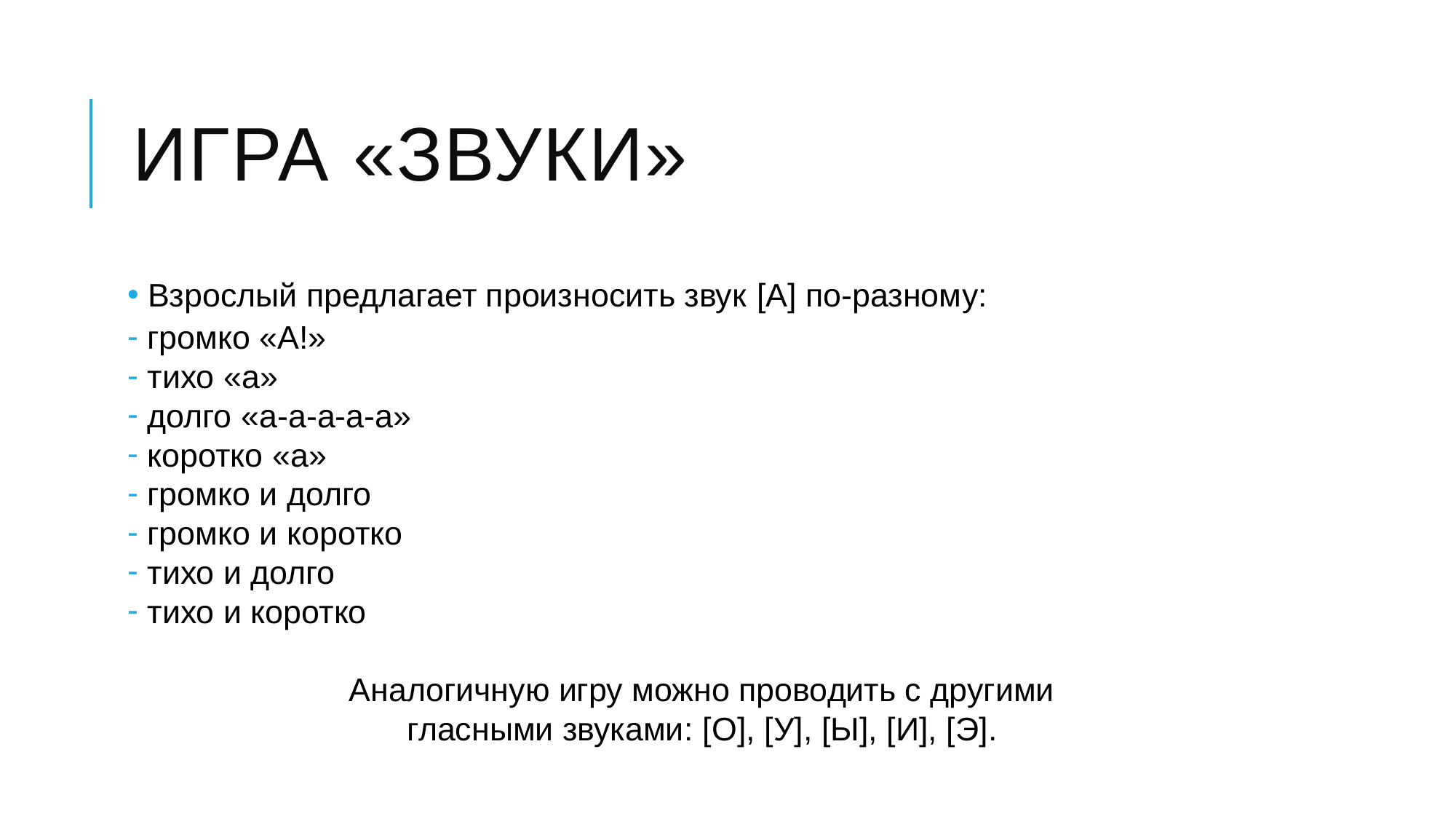

# Игра «звуки»
 Взрослый предлагает произносить звук [А] по-разному:
 громко «А!»
 тихо «а»
 долго «а-а-а-а-а»
 коротко «а»
 громко и долго
 громко и коротко
 тихо и долго
 тихо и коротко

 Аналогичную игру можно проводить с другими
гласными звуками: [О], [У], [Ы], [И], [Э].